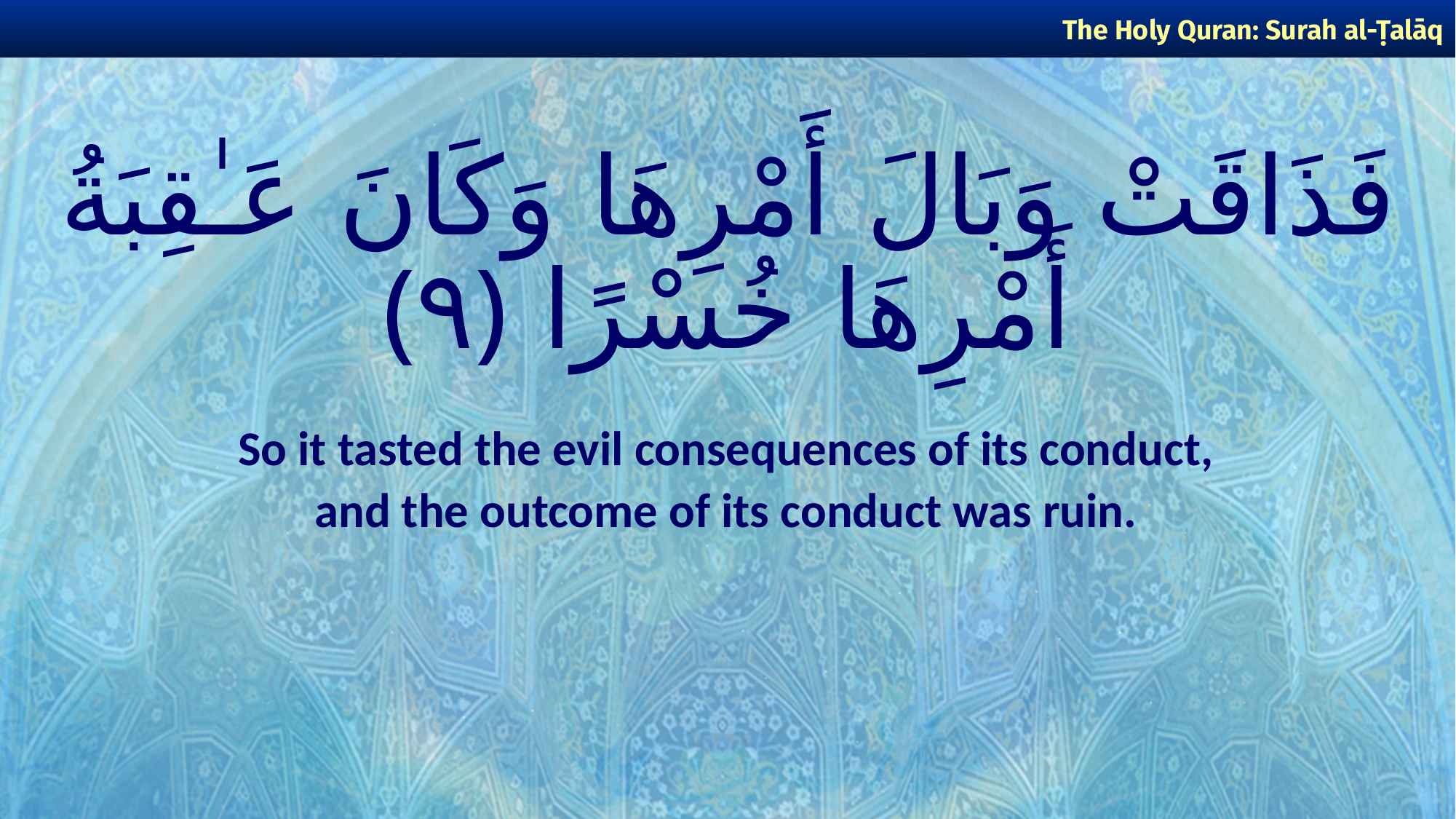

The Holy Quran: Surah al-Ṭalāq
# فَذَاقَتْ وَبَالَ أَمْرِهَا وَكَانَ عَـٰقِبَةُ أَمْرِهَا خُسْرًا ﴿٩﴾
So it tasted the evil consequences of its conduct,
and the outcome of its conduct was ruin.